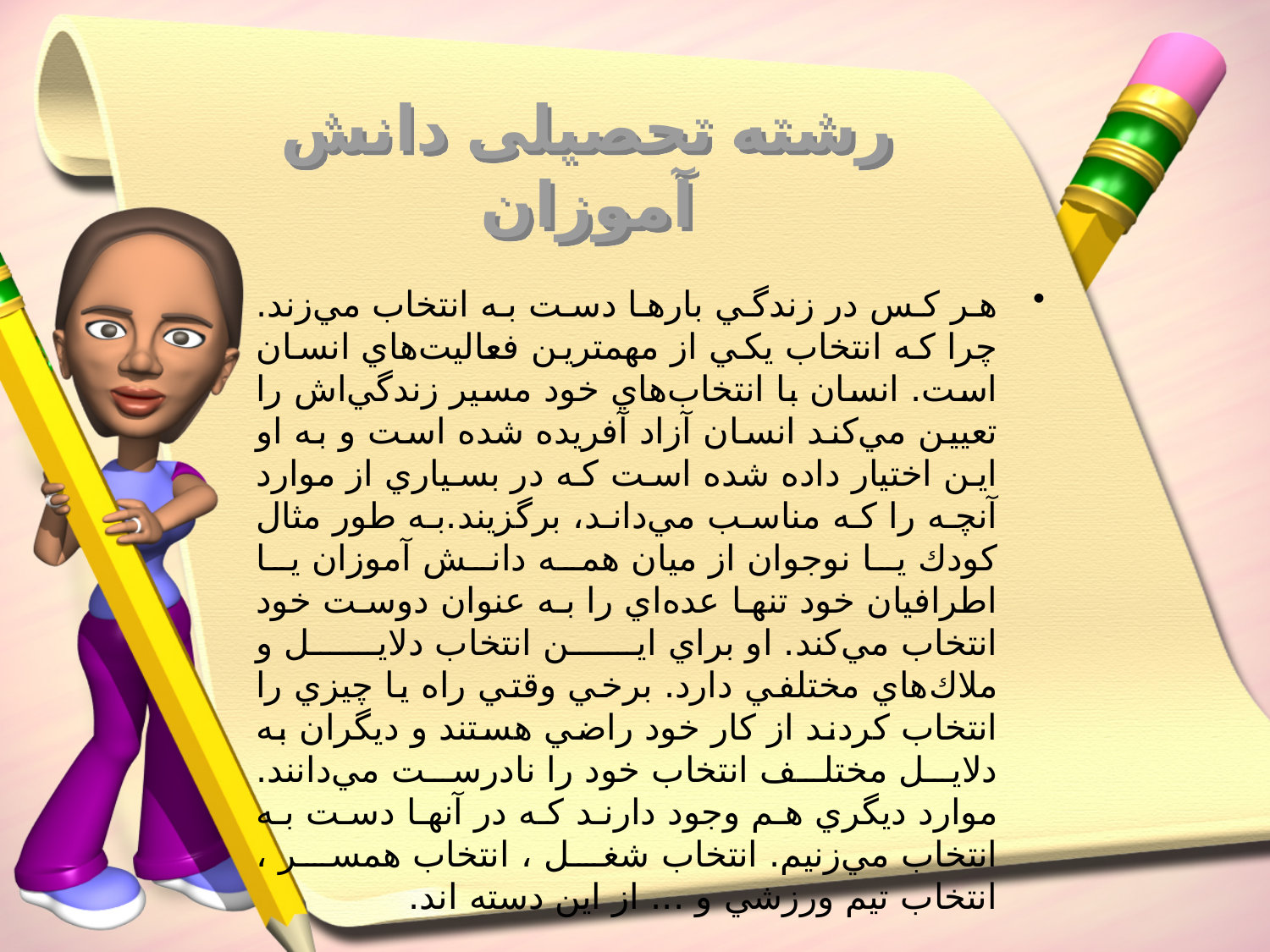

# رشته تحصیلی دانش آموزان
هر كس در زندگي بارها دست به انتخاب مي‌زند. چرا كه انتخاب يكي از مهمترين فعاليت‌هاي انسان است. انسان با انتخاب‌هاي خود مسير زندگي‌اش را تعيين مي‌كند انسان آزاد آفريده شده است و به او اين اختيار داده شده است كه در بسياري از موارد آنچه را كه مناسب مي‌داند، برگزيند.به طور مثال كودك يا نوجوان از ميان همه دانش ‌آموزان يا اطرافيان خود تنها عده‌اي را به عنوان دوست خود انتخاب مي‌كند. او براي اين انتخاب دلايل و ملاك‌هاي مختلفي دارد. برخي وقتي راه يا چيزي را انتخاب كردند از كار خود راضي هستند و ديگران به دلايل مختلف انتخاب خود را نادرست مي‌دانند. موارد ديگري هم وجود دارند كه در آنها دست به انتخاب مي‌زنيم. انتخاب شغل ، انتخاب همسر ، انتخاب تيم ورزشي و ... از این دسته اند.